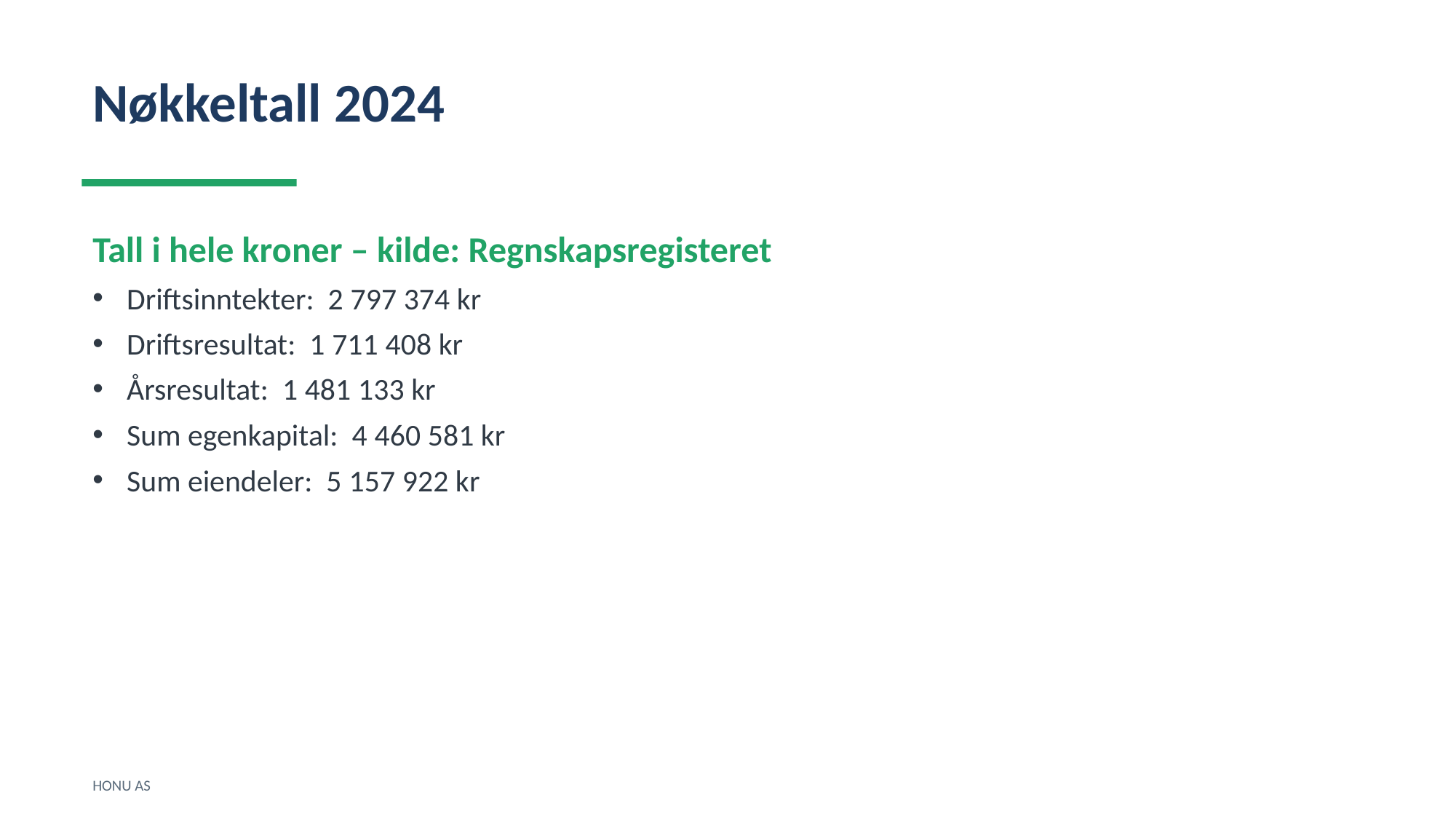

Nøkkeltall 2024

Tall i hele kroner – kilde: Regnskapsregisteret
Driftsinntekter:  2 797 374 kr
Driftsresultat:  1 711 408 kr
Årsresultat:  1 481 133 kr
Sum egenkapital:  4 460 581 kr
Sum eiendeler:  5 157 922 kr
HONU AS